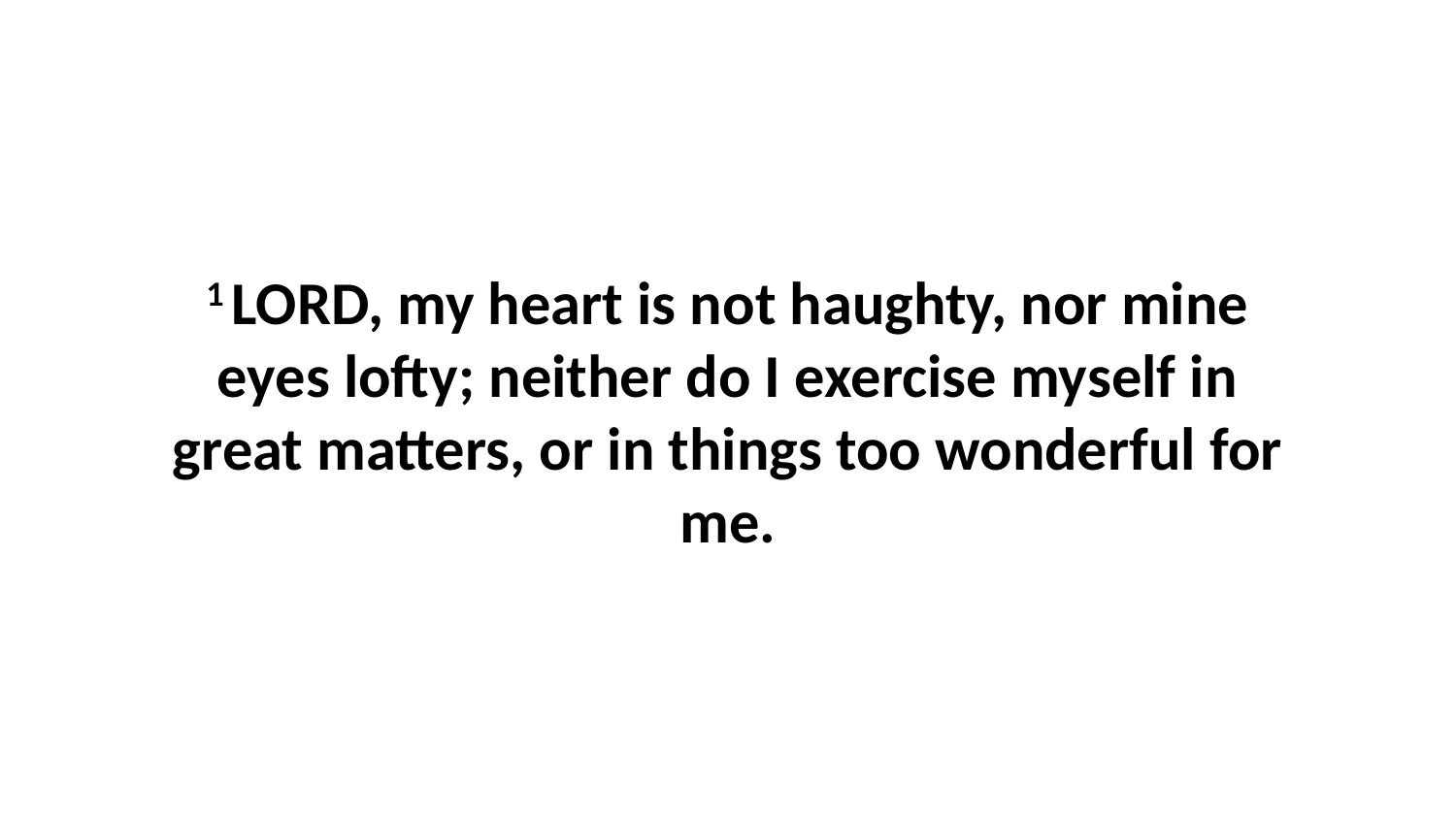

1 LORD, my heart is not haughty, nor mine eyes lofty; neither do I exercise myself in great matters, or in things too wonderful for me.